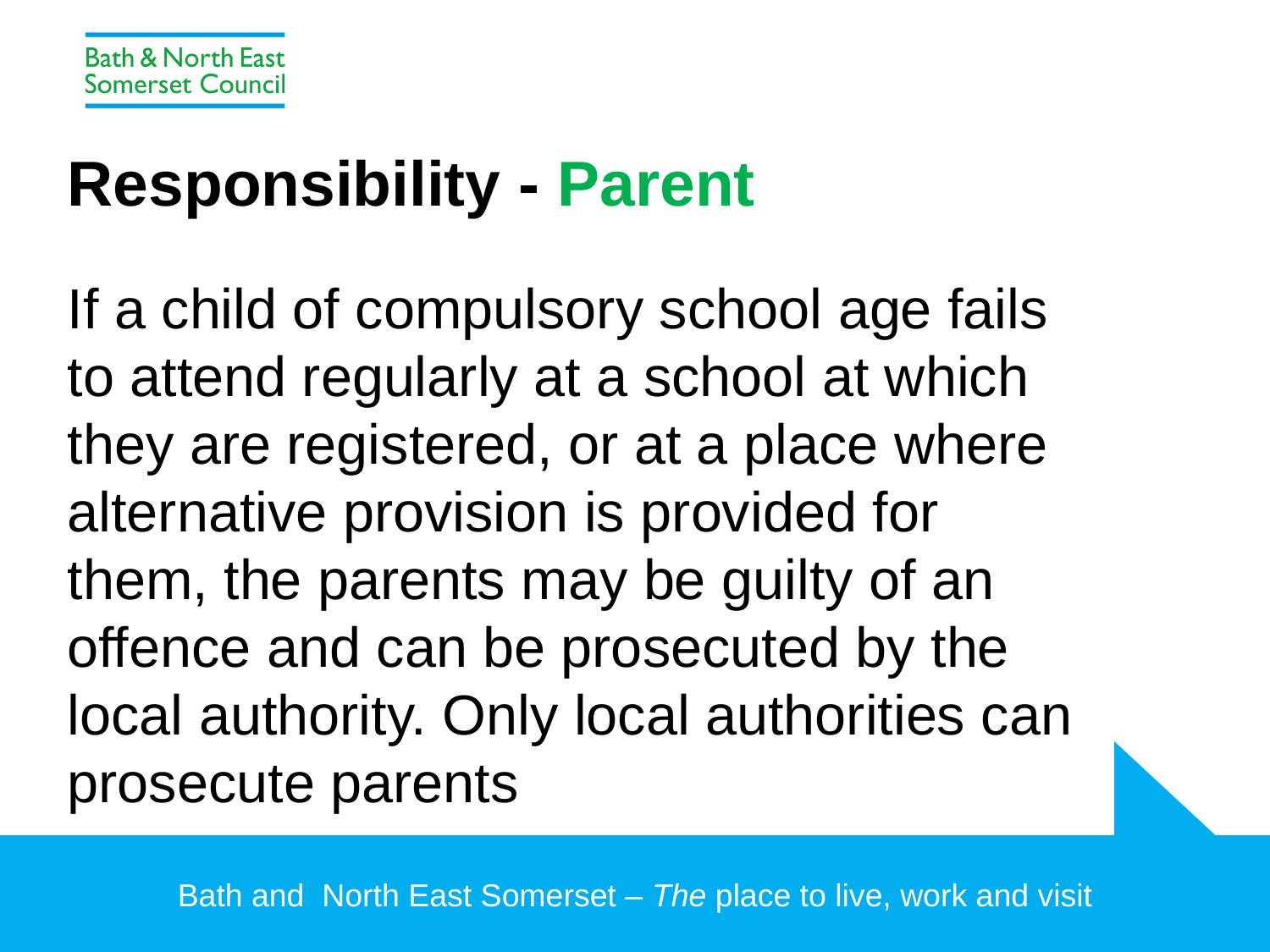

# Responsibility - Parent
If a child of compulsory school age fails to attend regularly at a school at which they are registered, or at a place where alternative provision is provided for them, the parents may be guilty of an offence and can be prosecuted by the local authority. Only local authorities can prosecute parents